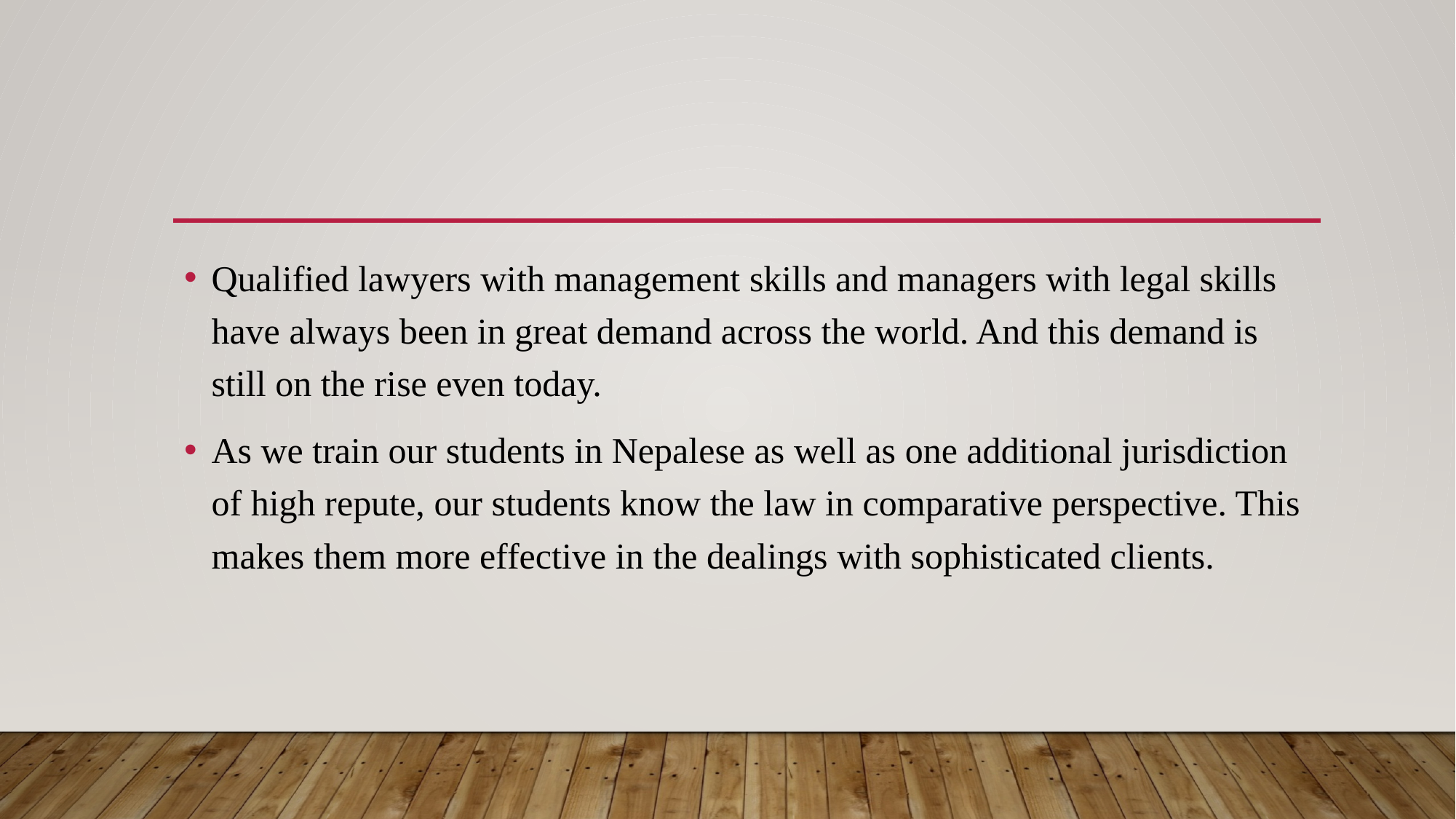

#
Qualified lawyers with management skills and managers with legal skills have always been in great demand across the world. And this demand is still on the rise even today.
As we train our students in Nepalese as well as one additional jurisdiction of high repute, our students know the law in comparative perspective. This makes them more effective in the dealings with sophisticated clients.